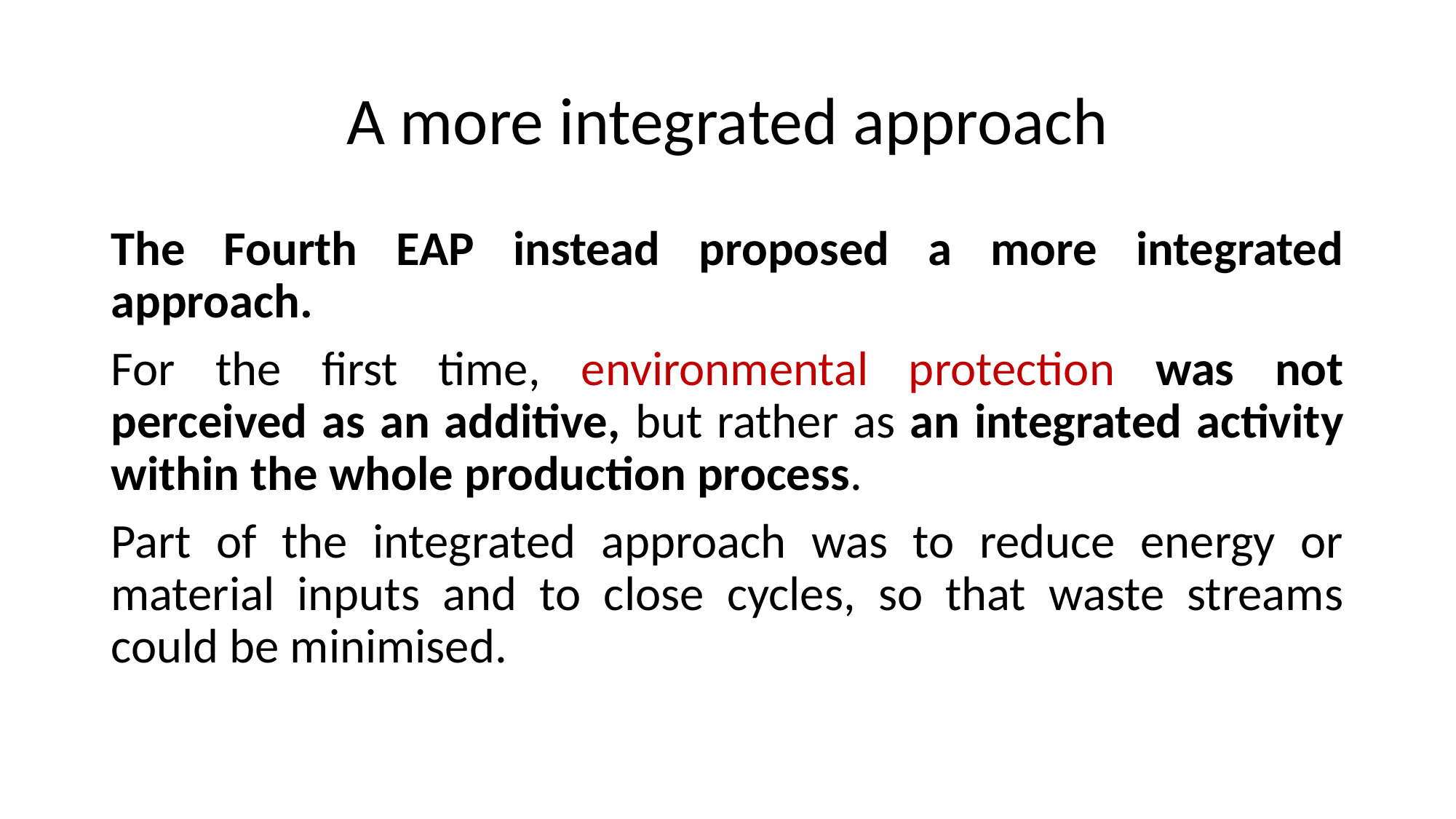

# A more integrated approach
The Fourth EAP instead proposed a more integrated approach.
For the first time, environmental protection was not perceived as an additive, but rather as an integrated activity within the whole production process.
Part of the integrated approach was to reduce energy or material inputs and to close cycles, so that waste streams could be minimised.